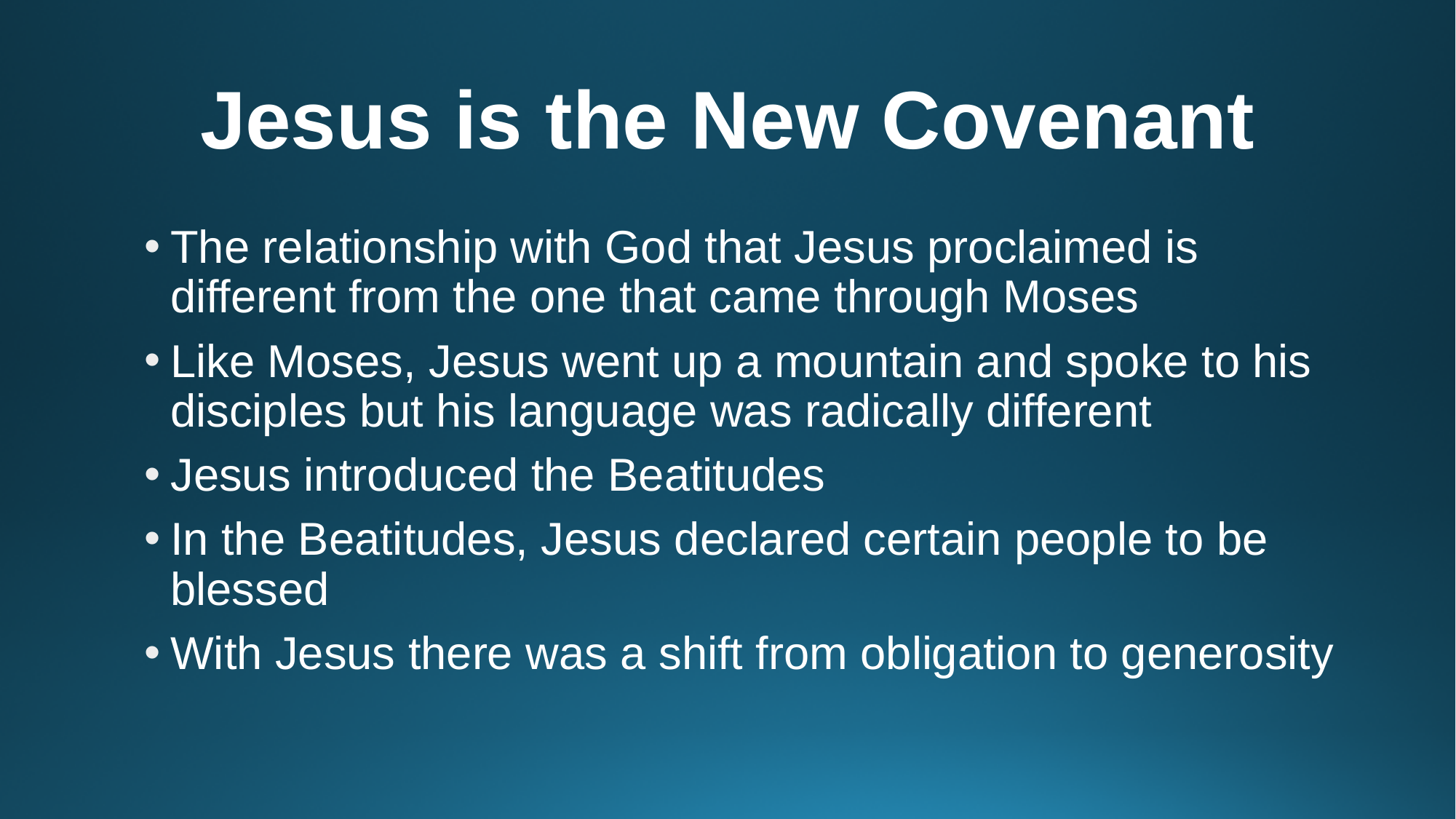

# Jesus is the New Covenant
The relationship with God that Jesus proclaimed is different from the one that came through Moses
Like Moses, Jesus went up a mountain and spoke to his disciples but his language was radically different
Jesus introduced the Beatitudes
In the Beatitudes, Jesus declared certain people to be blessed
With Jesus there was a shift from obligation to generosity